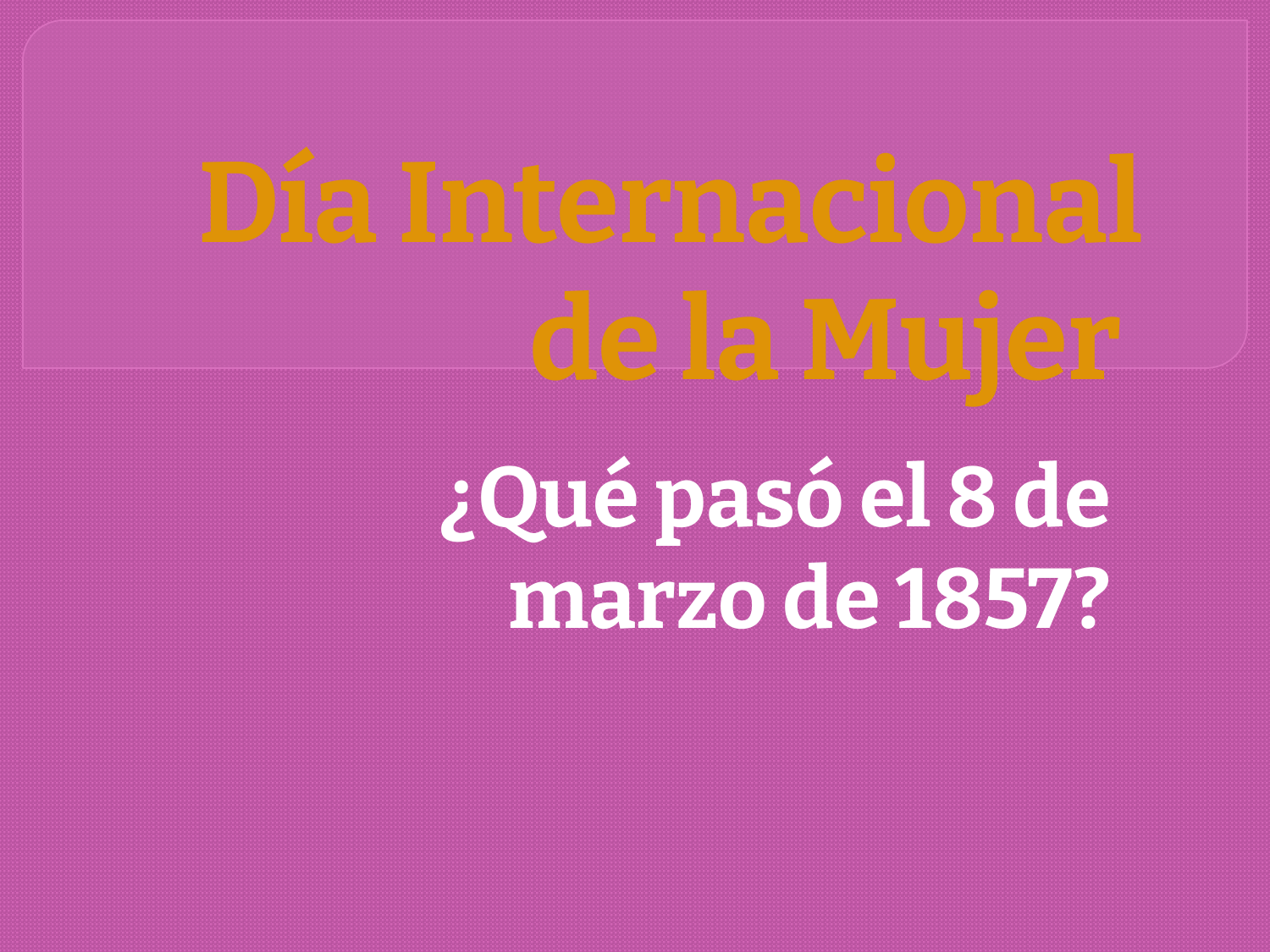

# Día Internacional de la Mujer
¿Qué pasó el 8 de marzo de 1857?